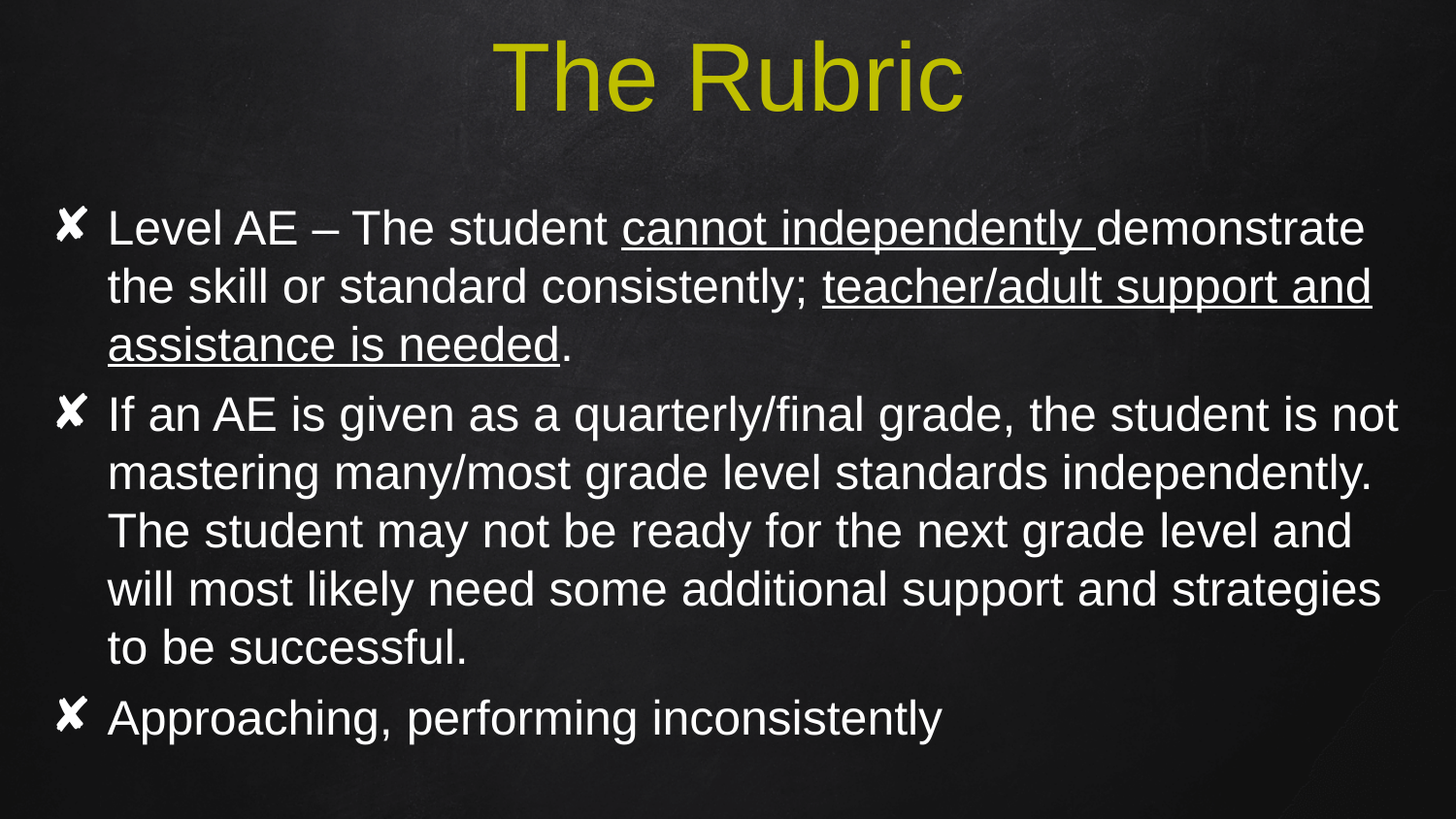

# The Rubric
Level AE – The student cannot independently demonstrate the skill or standard consistently; teacher/adult support and assistance is needed.
If an AE is given as a quarterly/final grade, the student is not mastering many/most grade level standards independently.  The student may not be ready for the next grade level and will most likely need some additional support and strategies to be successful.
Approaching, performing inconsistently